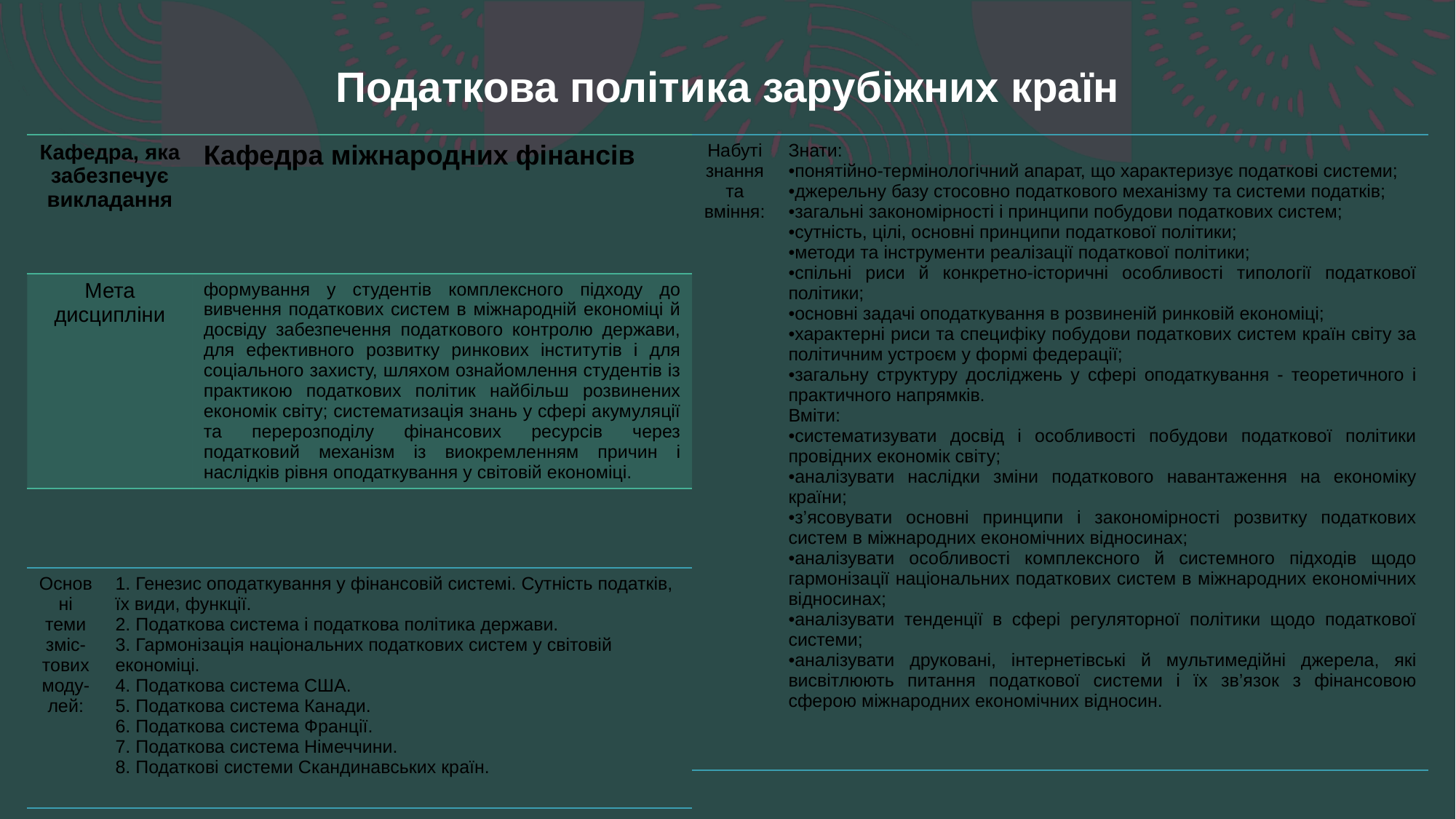

Податкова політика зарубіжних країн
| Кафедра, яка забезпечує викладання | Кафедра міжнародних фінансів |
| --- | --- |
| Мета дисципліни | формування у студентів комплексного підходу до вивчення податкових систем в міжнародній економіці й досвіду забезпечення податкового контролю держави, для ефективного розвитку ринкових інститутів і для соціального захисту, шляхом ознайомлення студентів із практикою податкових політик найбільш розвинених економік світу; систематизація знань у сфері акумуляції та перерозподілу фінансових ресурсів через податковий механізм із виокремленням причин і наслідків рівня оподаткування у світовій економіці. |
| Набуті знання та вміння: | Знати: •понятійно-термінологічний апарат, що характеризує податкові системи; •джерельну базу стосовно податкового механізму та системи податків; •загальні закономірності і принципи побудови податкових систем; •сутність, цілі, основні принципи податкової політики; •методи та інструменти реалізації податкової політики; •спільні риси й конкретно-історичні особливості типології податкової політики; •основні задачі оподаткування в розвиненій ринковій економіці; •характерні риси та специфіку побудови податкових систем країн світу за політичним устроєм у формі федерації; •загальну структуру досліджень у сфері оподаткування - теоретичного і практичного напрямків. Вміти: •систематизувати досвід і особливості побудови податкової політики провідних економік світу; •аналізувати наслідки зміни податкового навантаження на економіку країни; •з’ясовувати основні принципи і закономірності розвитку податкових систем в міжнародних економічних відносинах; •аналізувати особливості комплексного й системного підходів щодо гармонізації національних податкових систем в міжнародних економічних відносинах; •аналізувати тенденції в сфері регуляторної політики щодо податкової системи; •аналізувати друковані, інтернетівські й мультимедійні джерела, які висвітлюють питання податкової системи і їх зв’язок з фінансовою сферою міжнародних економічних відносин. |
| --- | --- |
| Основні теми зміс-тових моду-лей: | 1. Генезис оподаткування у фінансовій системі. Сутність податків, їх види, функції. 2. Податкова система і податкова політика держави. 3. Гармонізація національних податкових систем у світовій економіці. 4. Податкова система США. 5. Податкова система Канади. 6. Податкова система Франції. 7. Податкова система Німеччини. 8. Податковi системи Cкандинавських країн. |
| --- | --- |